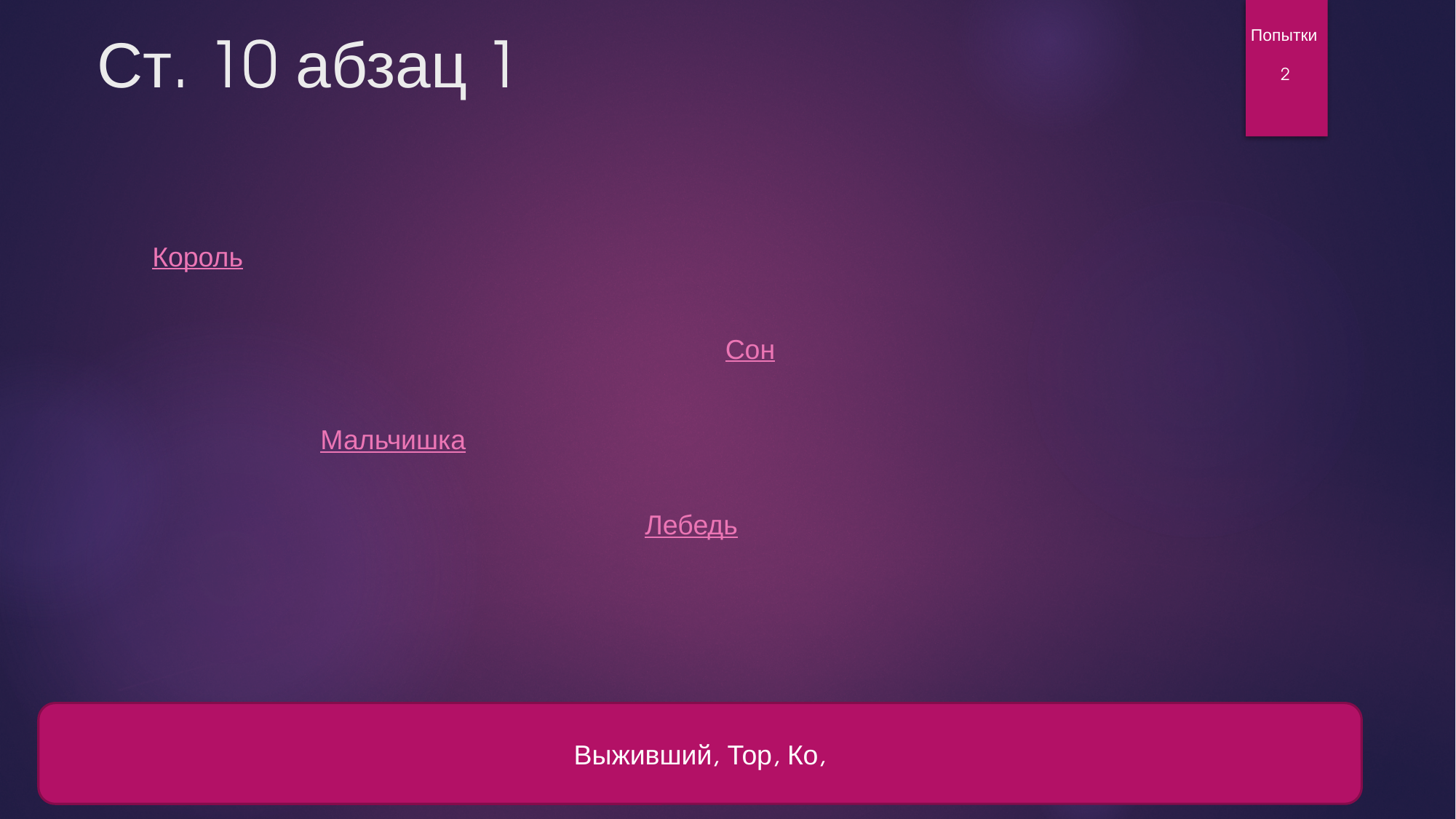

# Ст. 10 абзац 1
Попытки

2
Король
Сон
Мальчишка
Лебедь
Выживший, Тор, Ко,